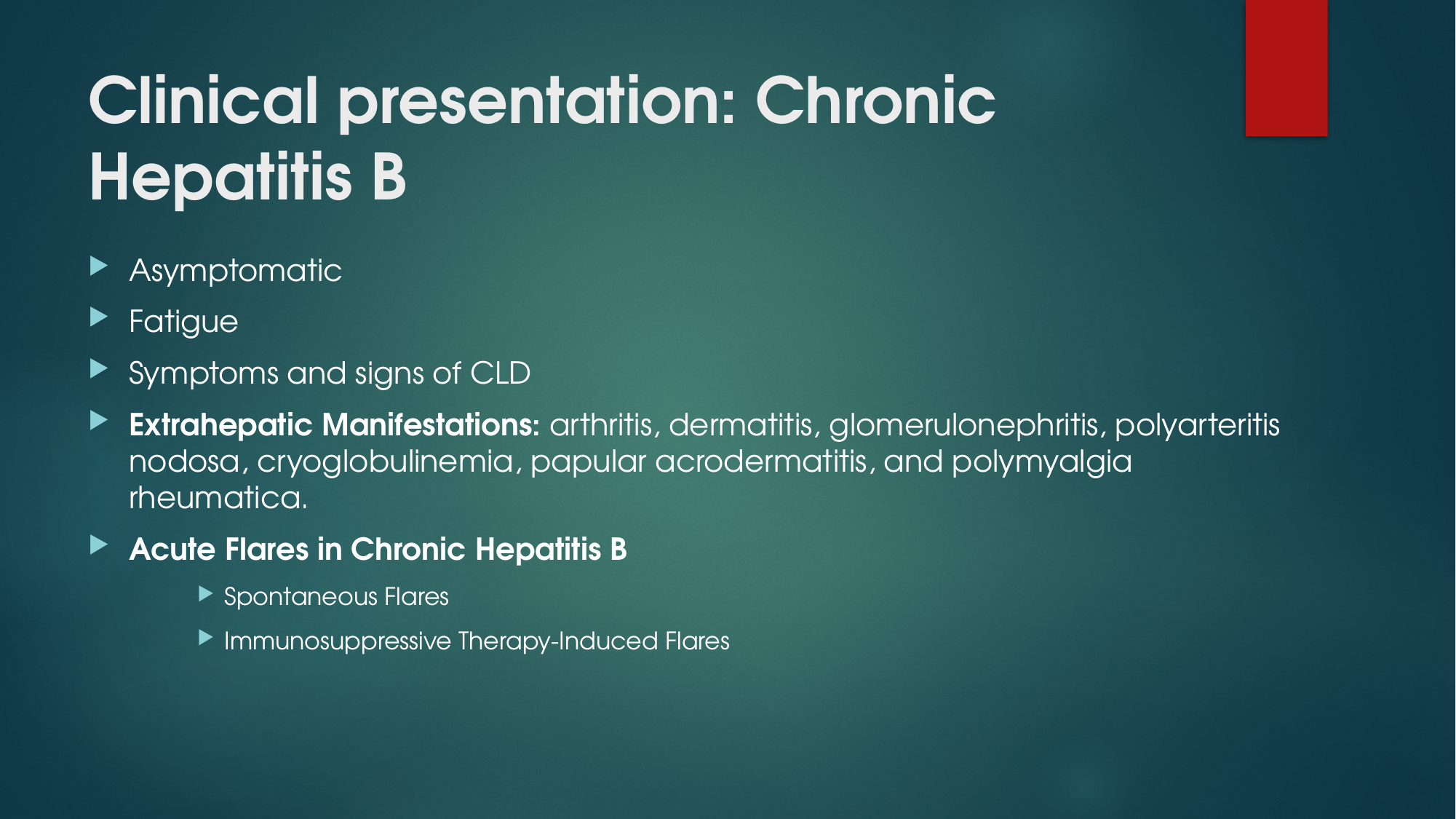

# Clinical presentation: Chronic Hepatitis B
Asymptomatic
Fatigue
Symptoms and signs of CLD
Extrahepatic Manifestations: arthritis, dermatitis, glomerulonephritis, polyarteritis nodosa, cryoglobulinemia, papular acrodermatitis, and polymyalgia rheumatica.
Acute Flares in Chronic Hepatitis B
Spontaneous Flares
Immunosuppressive Therapy-Induced Flares